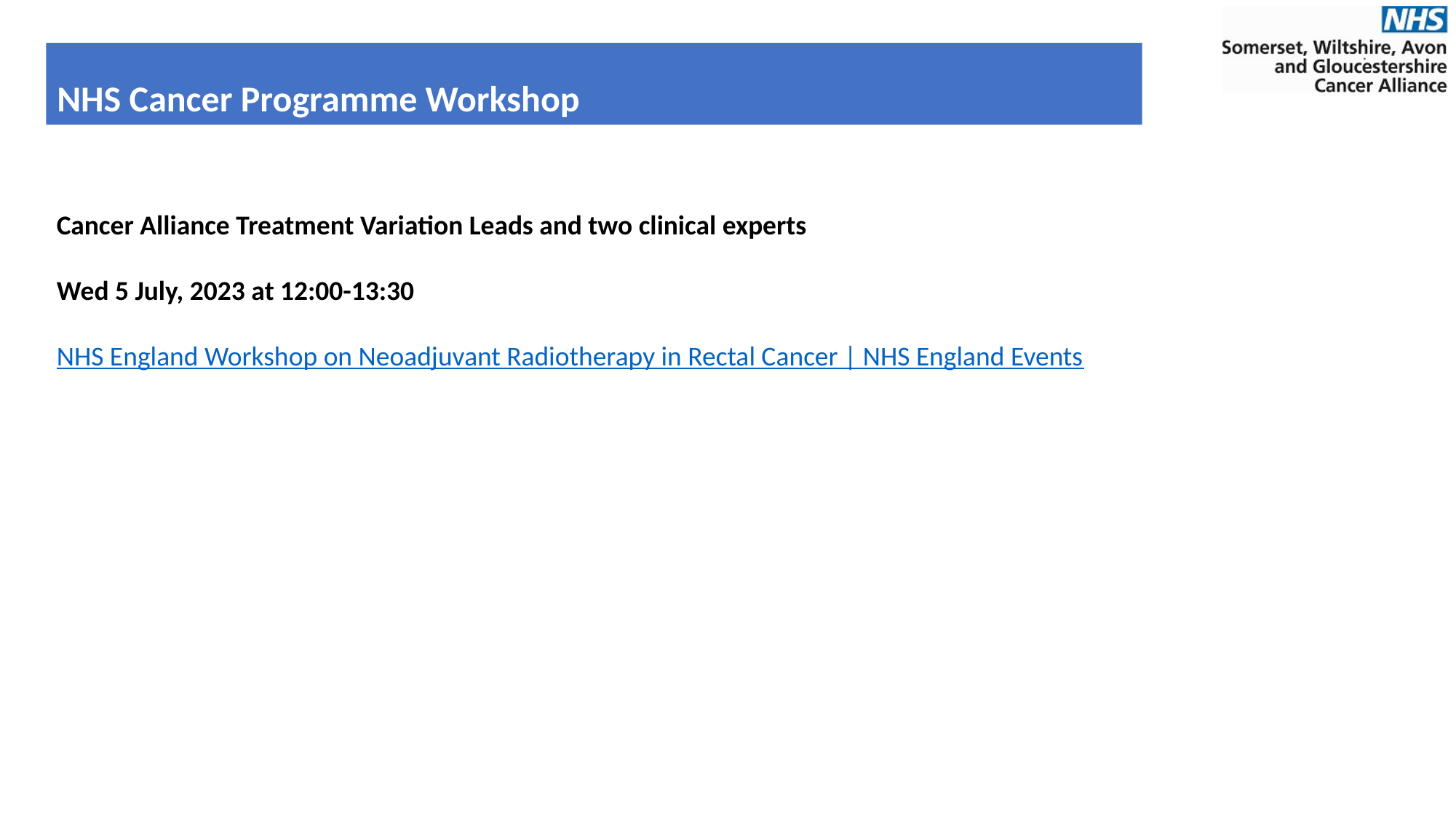

# NHS Cancer Programme Workshop

Cancer Alliance Treatment Variation Leads and two clinical experts

Wed 5 July, 2023 at 12:00-13:30

NHS England Workshop on Neoadjuvant Radiotherapy in Rectal Cancer | NHS England Events